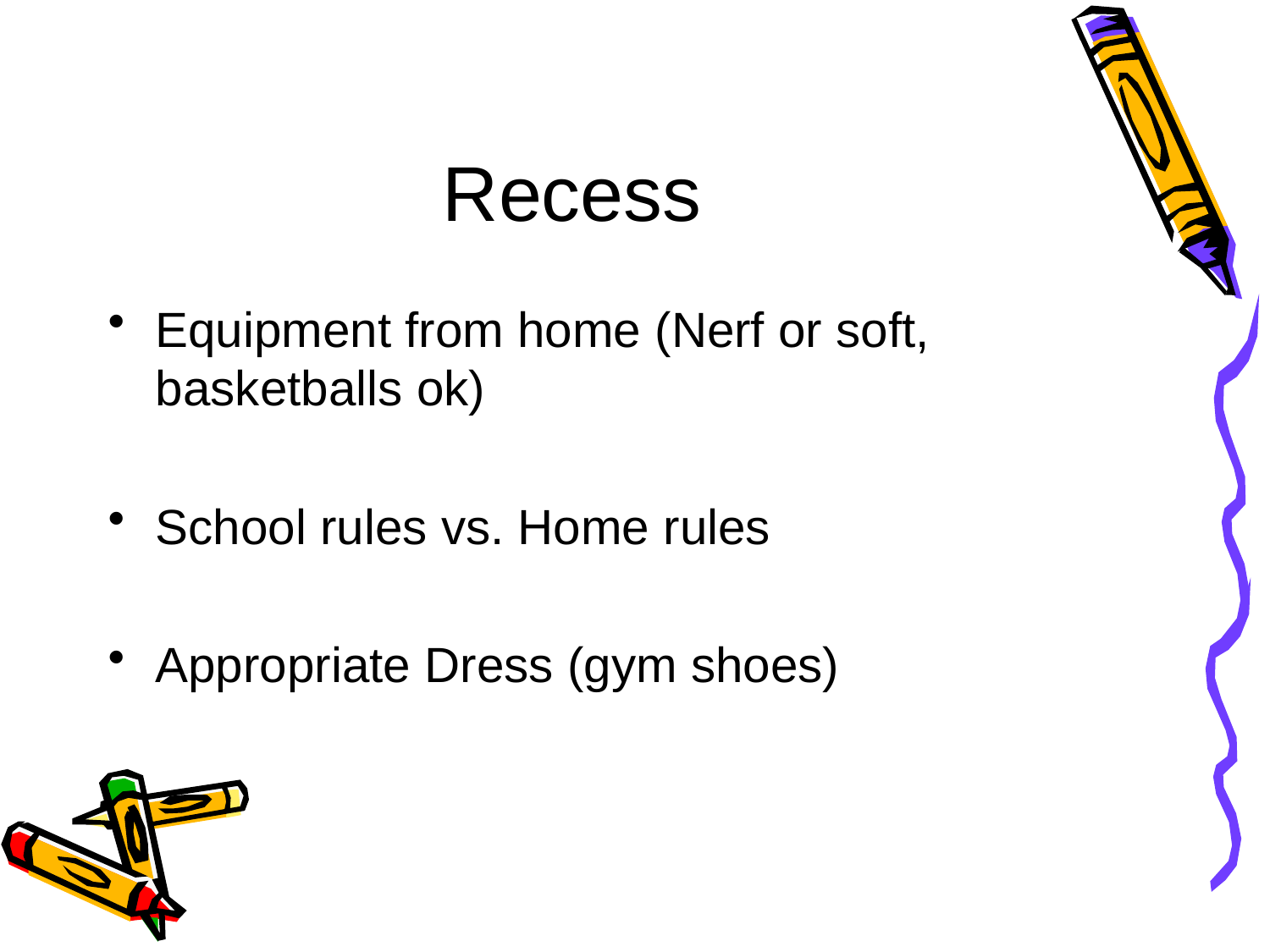

# Recess

Equipment from home (Nerf or soft, basketballs ok)

School rules vs. Home rules

Appropriate Dress (gym shoes)